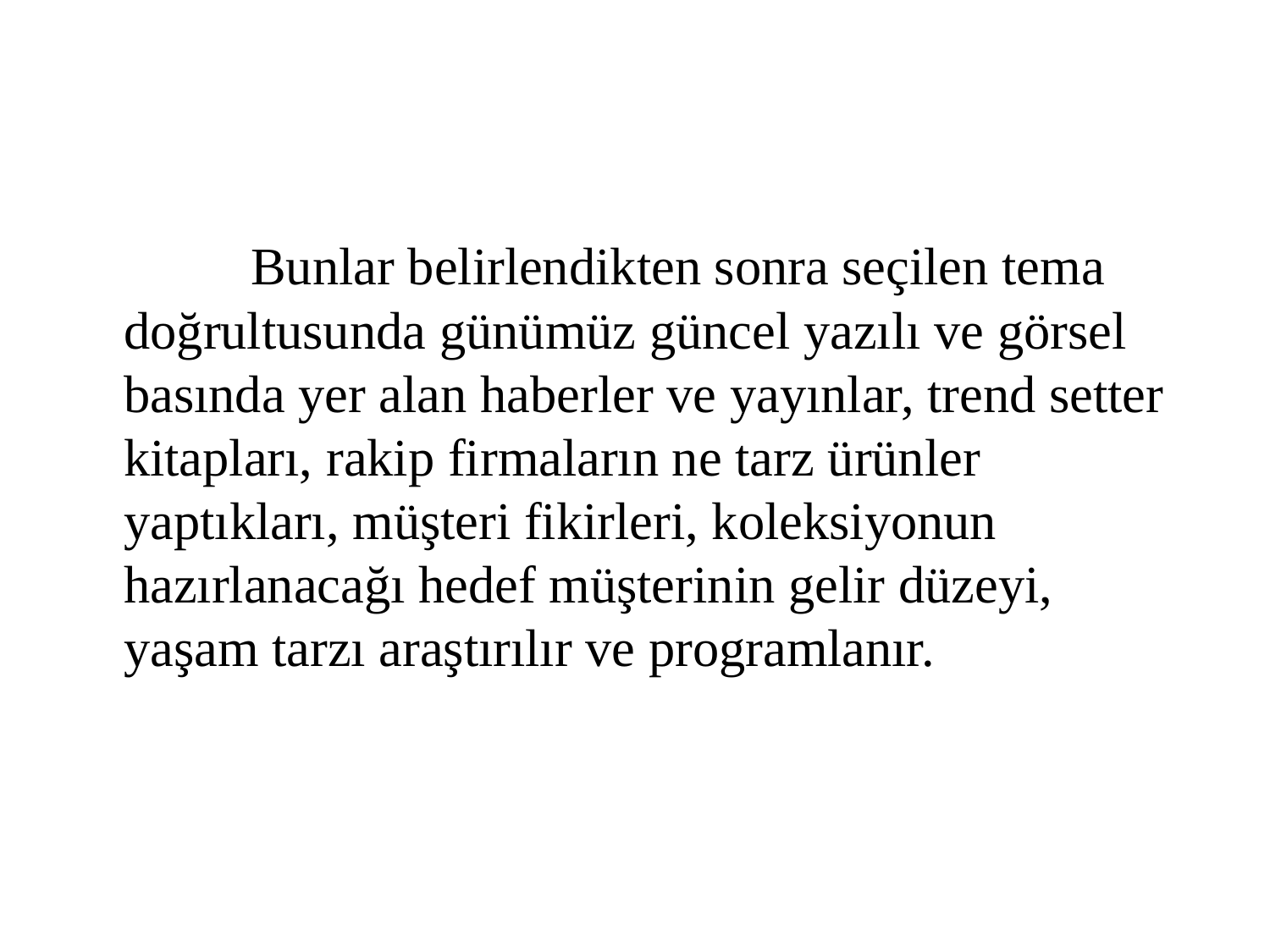

Bunlar belirlendikten sonra seçilen tema doğrultusunda günümüz güncel yazılı ve görsel basında yer alan haberler ve yayınlar, trend setter kitapları, rakip firmaların ne tarz ürünler yaptıkları, müşteri fikirleri, koleksiyonun hazırlanacağı hedef müşterinin gelir düzeyi, yaşam tarzı araştırılır ve programlanır.